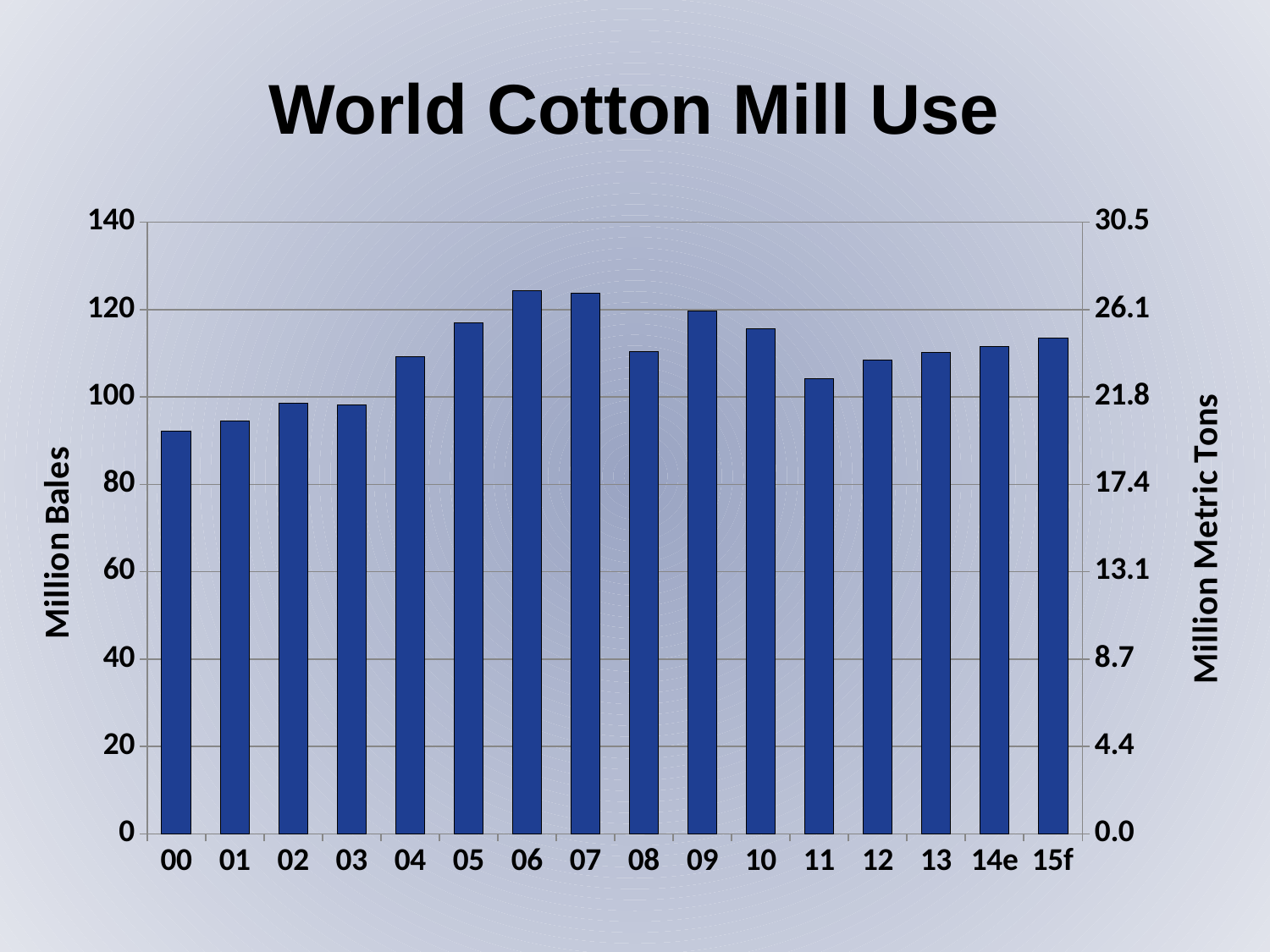

World Cotton Mill Use

### Chart

| Category | Mill Use | Metric Tons |
|---|---|---|
| 00 | 92.178 | 20.08235294117647 |
| 01 | 94.417 | 20.570152505446625 |
| 02 | 98.462 | 21.45141612200436 |
| 03 | 98.083 | 21.36884531590414 |
| 04 | 109.22 | 23.795206971677562 |
| 05 | 116.961 | 25.48169934640523 |
| 06 | 124.263 | 27.072549019607845 |
| 07 | 123.782 | 26.967755991285404 |
| 08 | 110.379 | 24.047712418300655 |
| 09 | 119.588 | 26.054030501089326 |
| 10 | 115.509 | 25.165359477124184 |
| 11 | 104.104 | 22.680610021786492 |
| 12 | 108.407 | 23.618082788671025 |
| 13 | 110.08 | 23.982570806100217 |
| 14e | 111.534 | 24.29934640522876 |
| 15f | 113.437 | 24.713943355119827 |